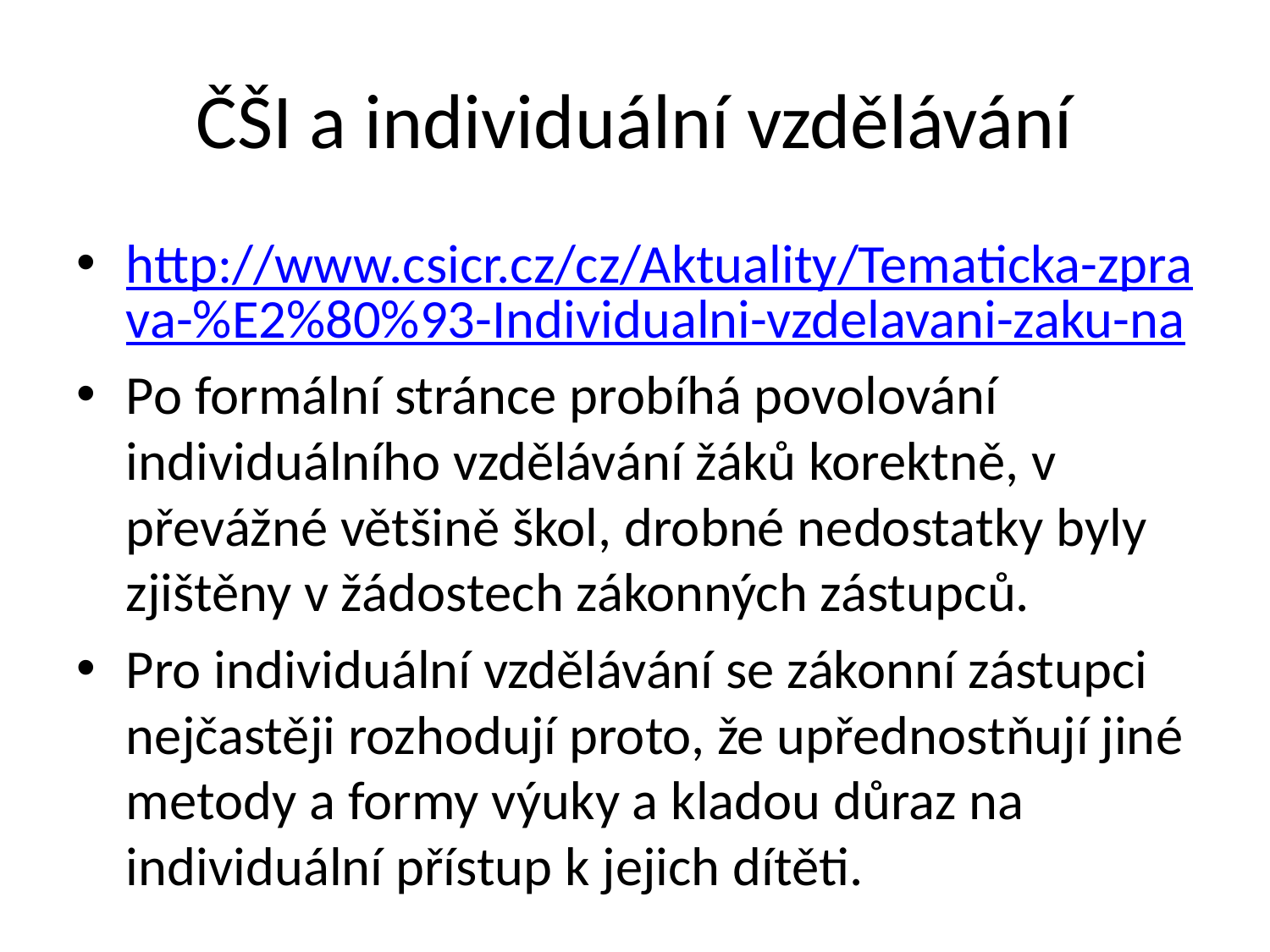

# ČŠI a individuální vzdělávání
http://www.csicr.cz/cz/Aktuality/Tematicka-zprava-%E2%80%93-Individualni-vzdelavani-zaku-na
Po formální stránce probíhá povolování individuálního vzdělávání žáků korektně, v převážné většině škol, drobné nedostatky byly zjištěny v žádostech zákonných zástupců.
Pro individuální vzdělávání se zákonní zástupci nejčastěji rozhodují proto, že upřednostňují jiné metody a formy výuky a kladou důraz na individuální přístup k jejich dítěti.